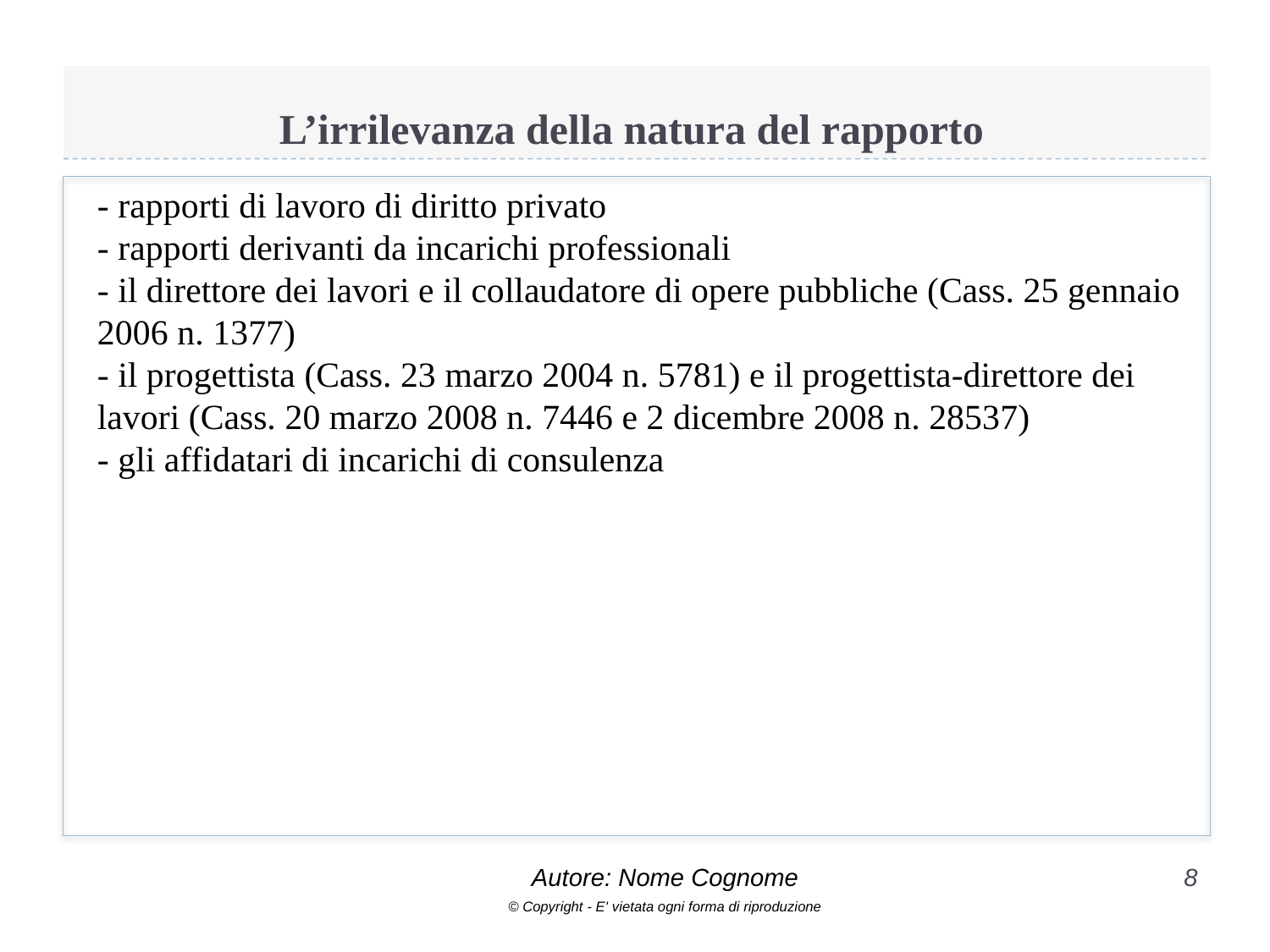

# L’irrilevanza della natura del rapporto

- rapporti di lavoro di diritto privato
- rapporti derivanti da incarichi professionali
- il direttore dei lavori e il collaudatore di opere pubbliche (Cass. 25 gennaio 2006 n. 1377)
- il progettista (Cass. 23 marzo 2004 n. 5781) e il progettista-direttore dei lavori (Cass. 20 marzo 2008 n. 7446 e 2 dicembre 2008 n. 28537)
- gli affidatari di incarichi di consulenza